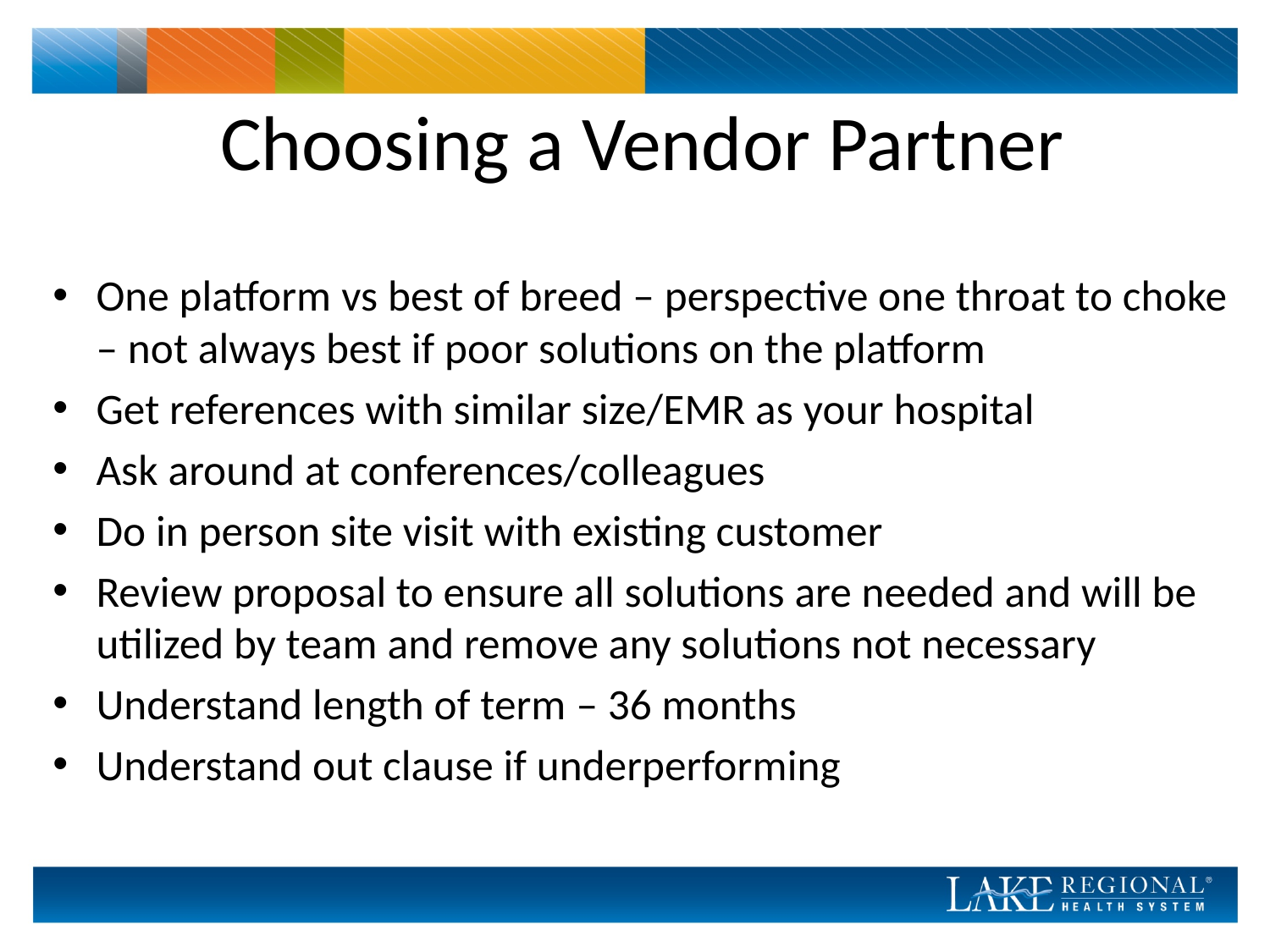

# Choosing a Vendor Partner

One platform vs best of breed – perspective one throat to choke – not always best if poor solutions on the platform
Get references with similar size/EMR as your hospital
Ask around at conferences/colleagues
Do in person site visit with existing customer
Review proposal to ensure all solutions are needed and will be utilized by team and remove any solutions not necessary
Understand length of term – 36 months
Understand out clause if underperforming